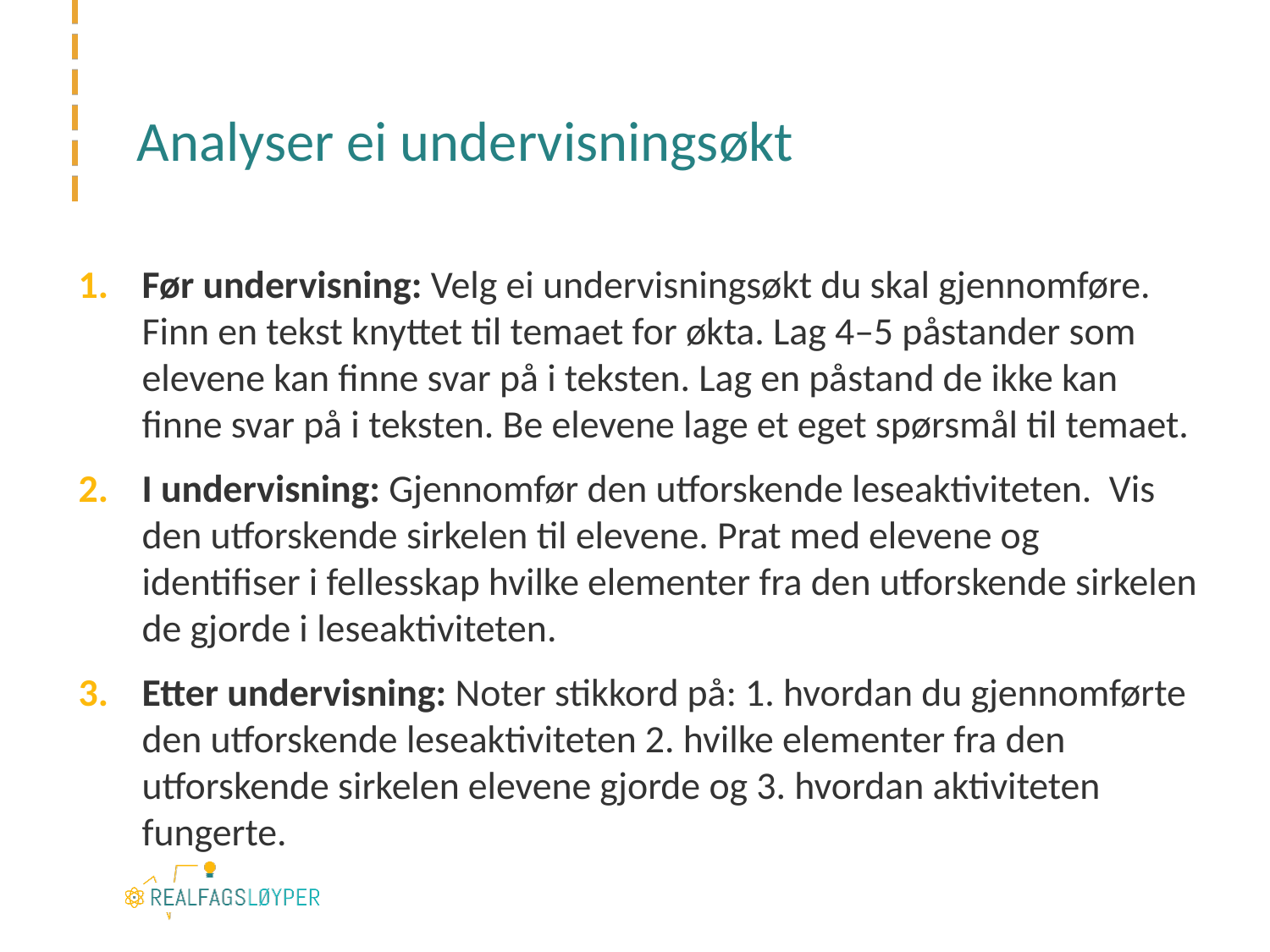

# Analyser ei undervisningsøkt
Før undervisning: Velg ei undervisningsøkt du skal gjennomføre. Finn en tekst knyttet til temaet for økta. Lag 4–5 påstander som elevene kan finne svar på i teksten. Lag en påstand de ikke kan finne svar på i teksten. Be elevene lage et eget spørsmål til temaet.
I undervisning: Gjennomfør den utforskende leseaktiviteten.  Vis den utforskende sirkelen til elevene. Prat med elevene og identifiser i fellesskap hvilke elementer fra den utforskende sirkelen de gjorde i leseaktiviteten.
Etter undervisning: Noter stikkord på: 1. hvordan du gjennomførte den utforskende leseaktiviteten 2. hvilke elementer fra den utforskende sirkelen elevene gjorde og 3. hvordan aktiviteten fungerte.